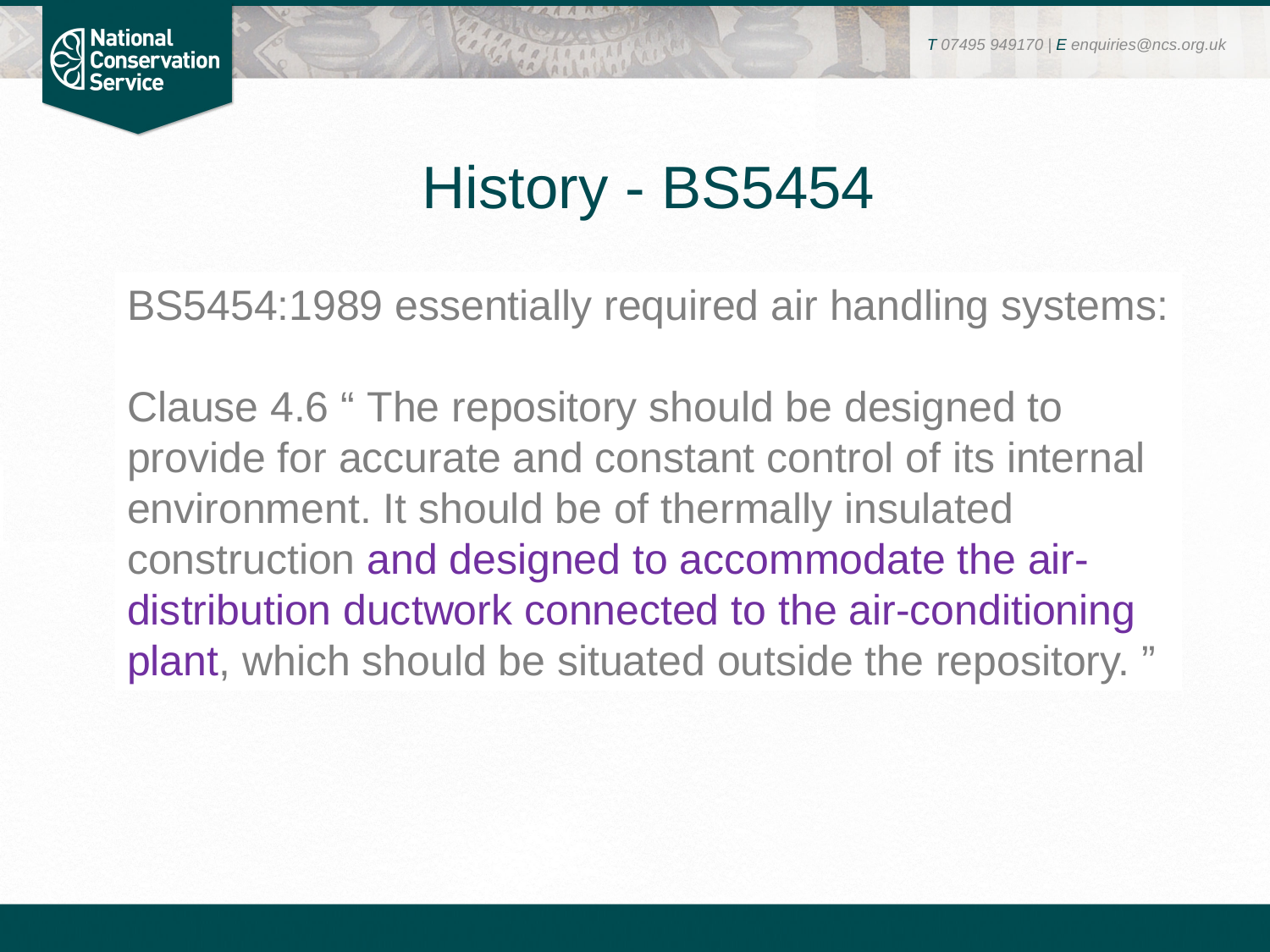

T 07495 949170 | E enquiries@ncs.org.uk
# History - BS5454
BS5454:1989 essentially required air handling systems:

Clause 4.6 “ The repository should be designed to provide for accurate and constant control of its internal environment. It should be of thermally insulated construction and designed to accommodate the air-distribution ductwork connected to the air-conditioning plant, which should be situated outside the repository. ”